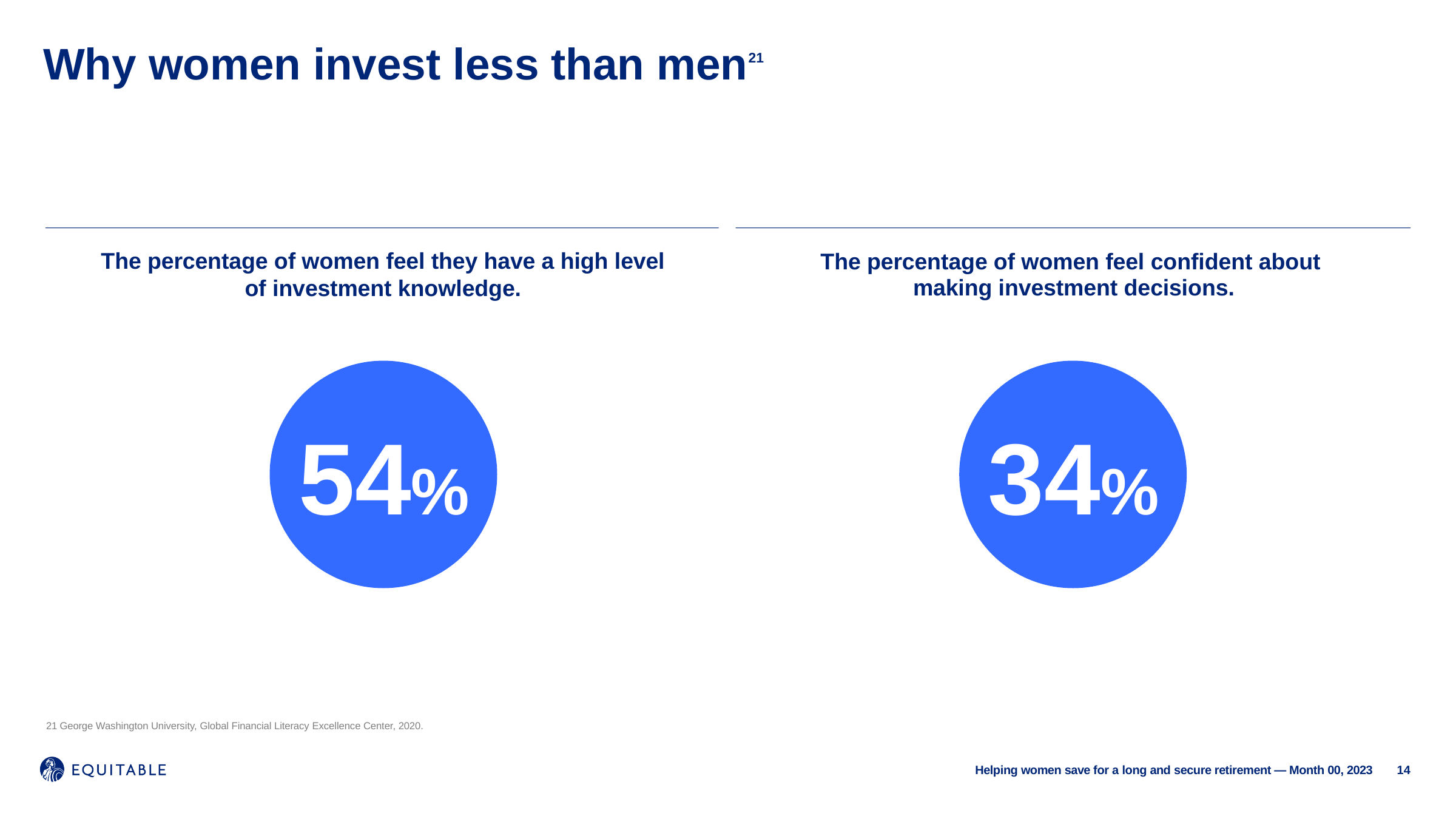

# Why women invest less than men21

The percentage of women feel they have a high level
of investment knowledge.
The percentage of women feel confident about
making investment decisions.

54%
34%
 21	George Washington University, Global Financial Literacy Excellence Center, 2020.
14
Helping women save for a long and secure retirement – Month 00, 2020
Helping women save for a long and secure retirement — Month 00, 2023
14